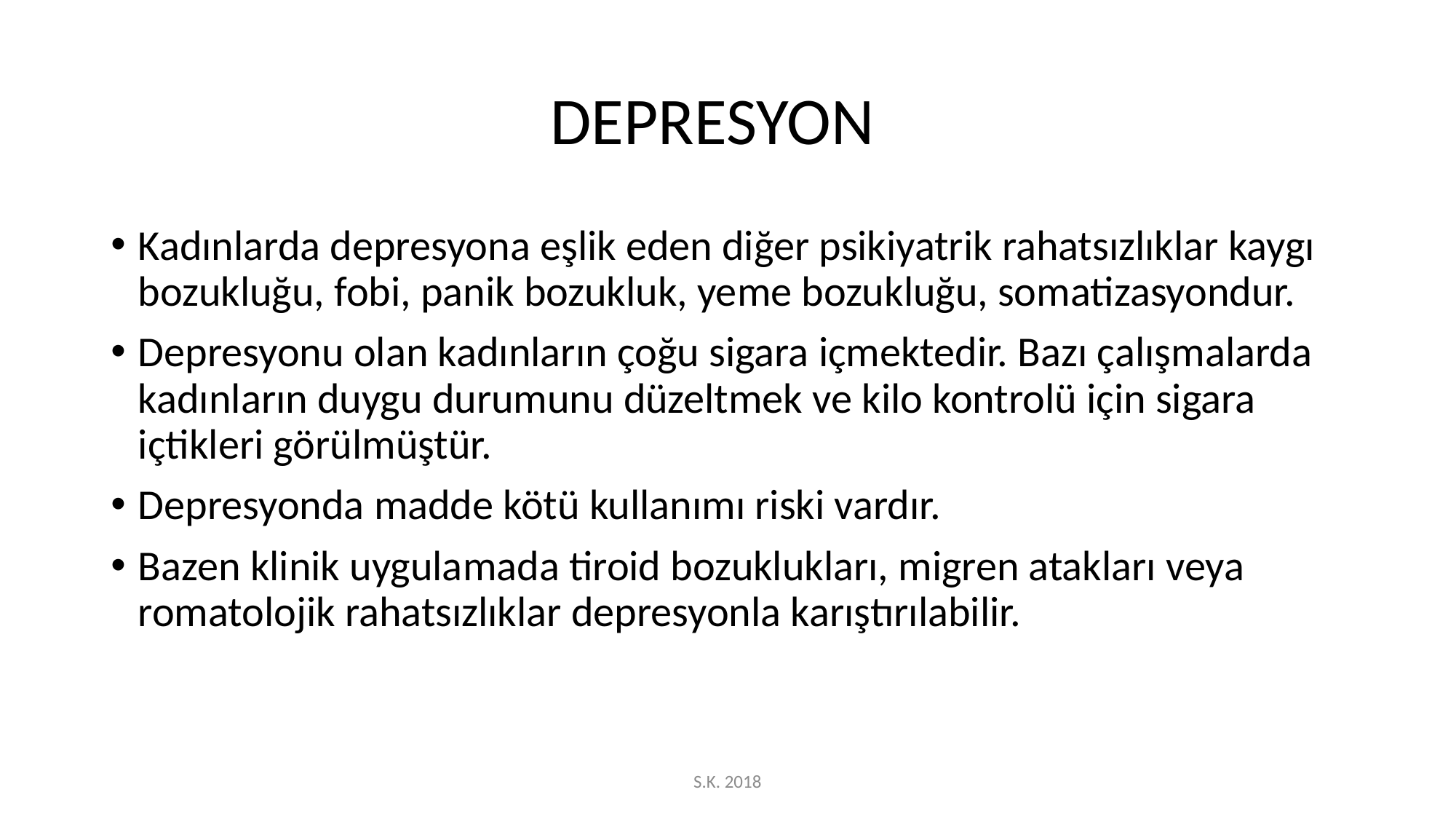

# DEPRESYON
Kadınlarda depresyona eşlik eden diğer psikiyatrik rahatsızlıklar kaygı bozukluğu, fobi, panik bozukluk, yeme bozukluğu, somatizasyondur.
Depresyonu olan kadınların çoğu sigara içmektedir. Bazı çalışmalarda kadınların duygu durumunu düzeltmek ve kilo kontrolü için sigara içtikleri görülmüştür.
Depresyonda madde kötü kullanımı riski vardır.
Bazen klinik uygulamada tiroid bozuklukları, migren atakları veya romatolojik rahatsızlıklar depresyonla karıştırılabilir.

S.K. 2018